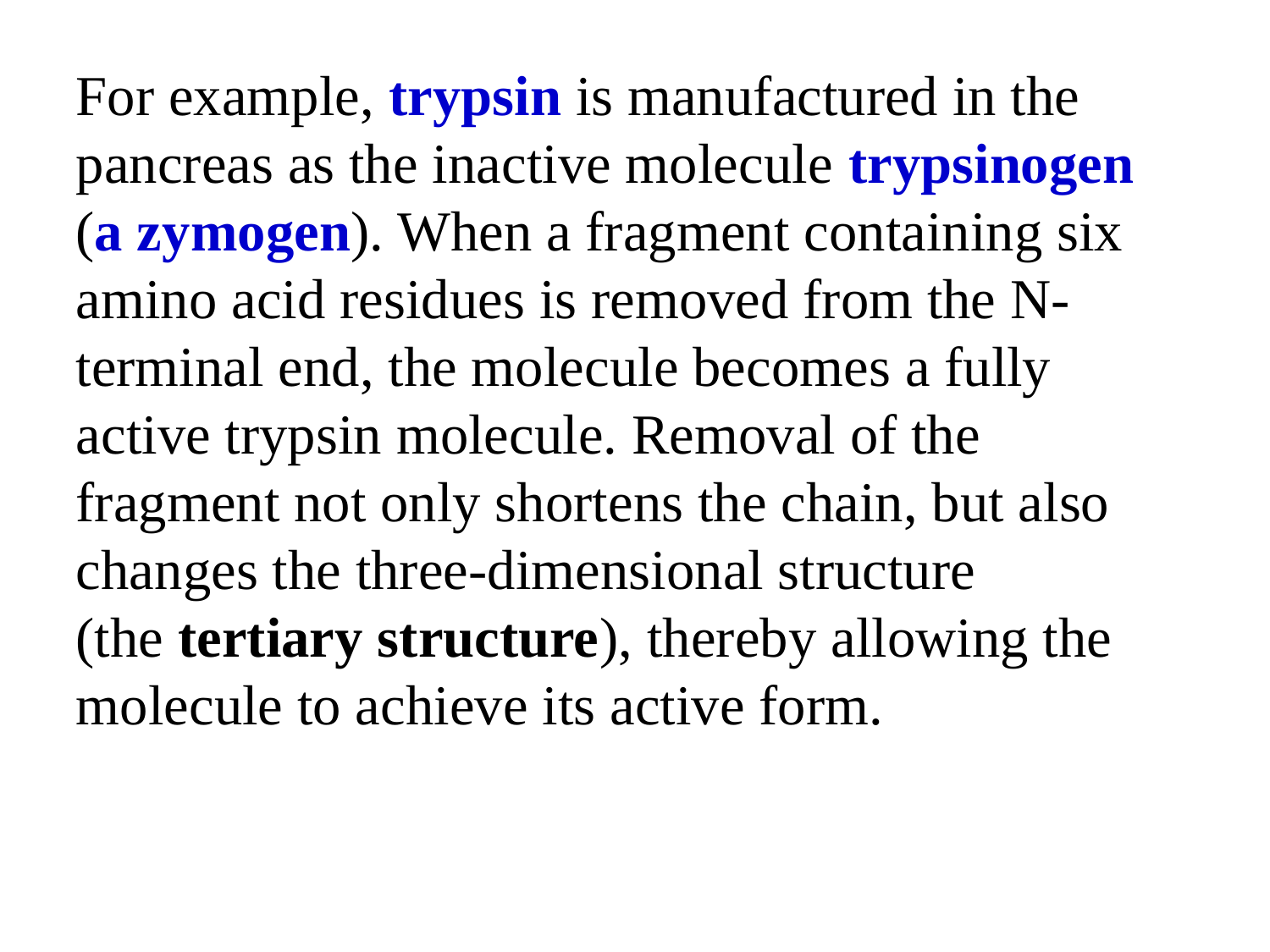

For example, trypsin is manufactured in the pancreas as the inactive molecule trypsinogen
(a zymogen). When a fragment containing six amino acid residues is removed from the N-terminal end, the molecule becomes a fully active trypsin molecule. Removal of the fragment not only shortens the chain, but also changes the three-dimensional structure
(the tertiary structure), thereby allowing the molecule to achieve its active form.